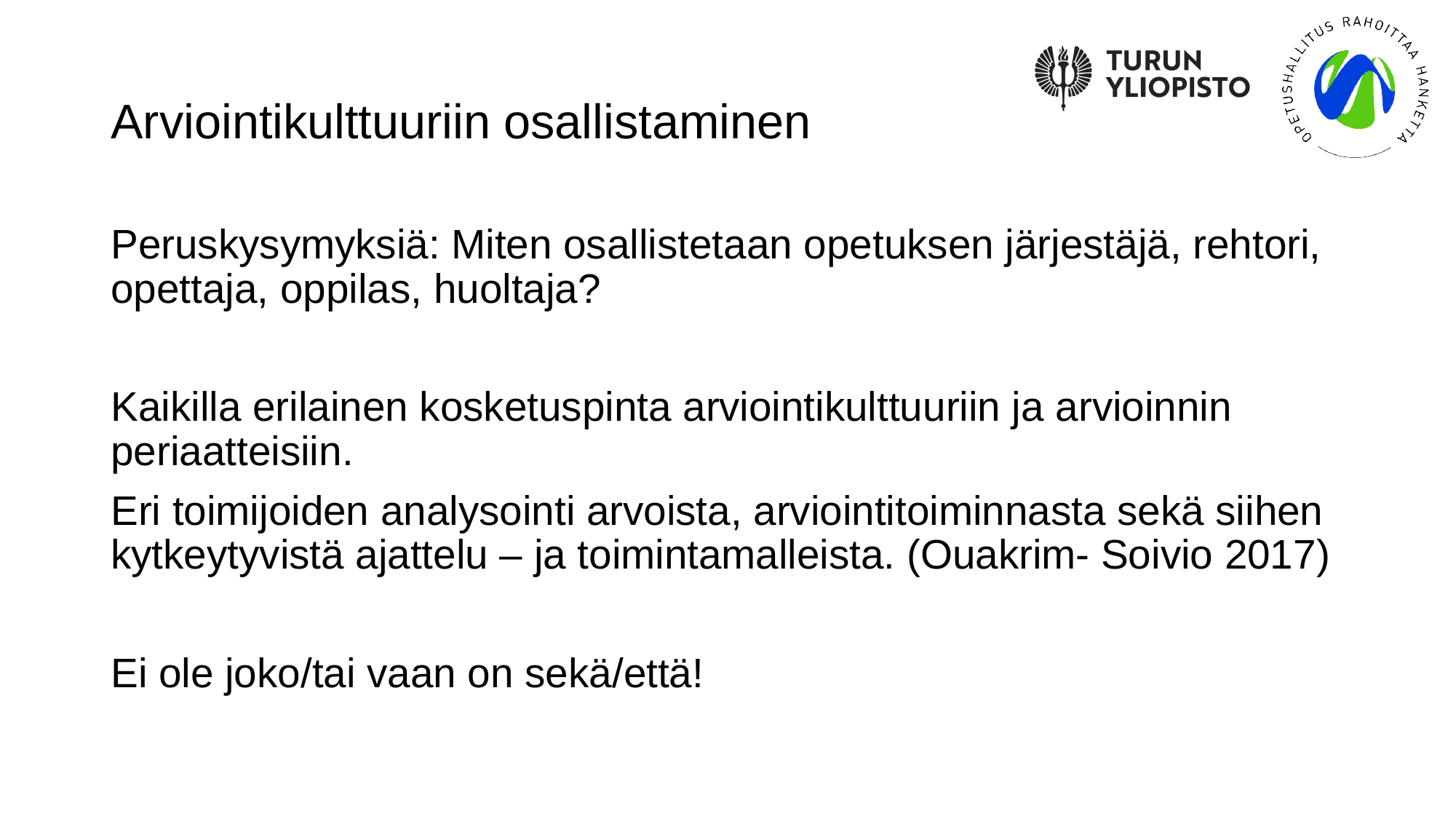

# Arviointikulttuuriin osallistaminen
Peruskysymyksiä: Miten osallistetaan opetuksen järjestäjä, rehtori, opettaja, oppilas, huoltaja?

Kaikilla erilainen kosketuspinta arviointikulttuuriin ja arvioinnin periaatteisiin.
Eri toimijoiden analysointi arvoista, arviointitoiminnasta sekä siihen kytkeytyvistä ajattelu – ja toimintamalleista. (Ouakrim- Soivio 2017)

Ei ole joko/tai vaan on sekä/että!